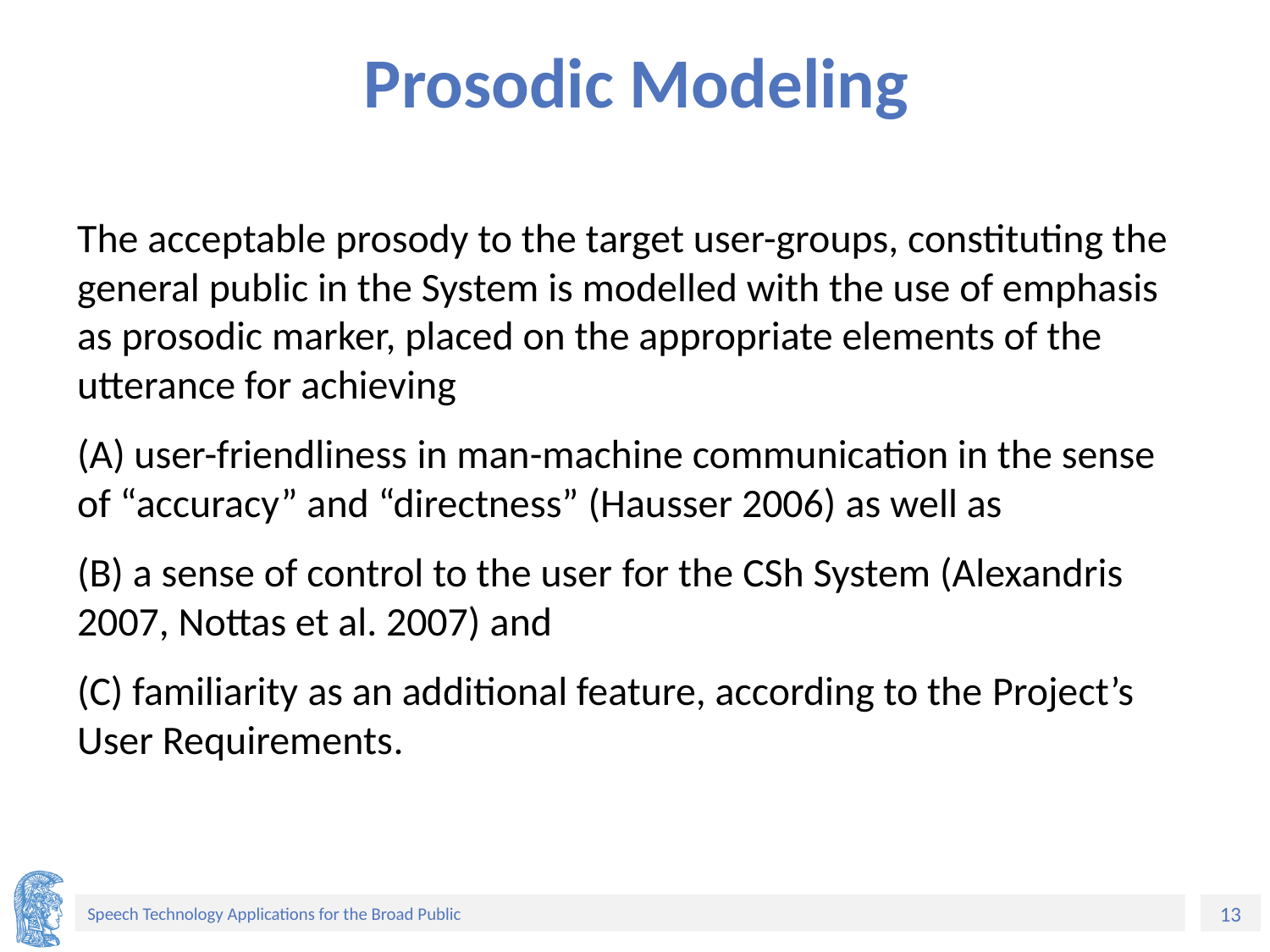

# Prosodic Modeling
The acceptable prosody to the target user-groups, constituting the general public in the System is modelled with the use of emphasis as prosodic marker, placed on the appropriate elements of the utterance for achieving
(A) user-friendliness in man-machine communication in the sense of “accuracy” and “directness” (Hausser 2006) as well as
(B) a sense of control to the user for the CSh System (Alexandris 2007, Nottas et al. 2007) and
(C) familiarity as an additional feature, according to the Project’s User Requirements.